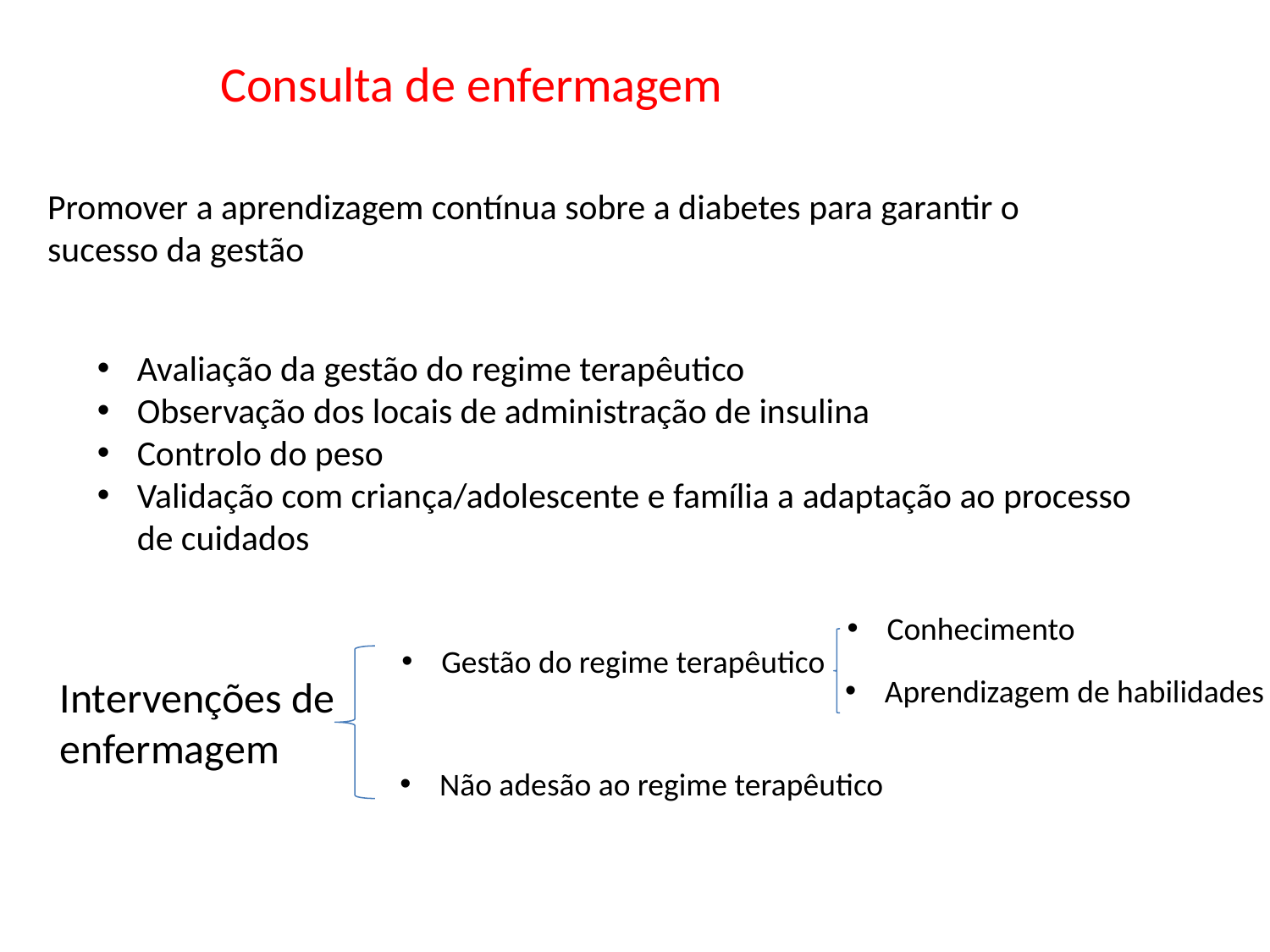

Consulta de enfermagem
Promover a aprendizagem contínua sobre a diabetes para garantir o sucesso da gestão
Avaliação da gestão do regime terapêutico
Observação dos locais de administração de insulina
Controlo do peso
Validação com criança/adolescente e família a adaptação ao processo de cuidados
Conhecimento

Gestão do regime terapêutico

Intervenções de enfermagem
Aprendizagem de habilidades
Não adesão ao regime terapêutico